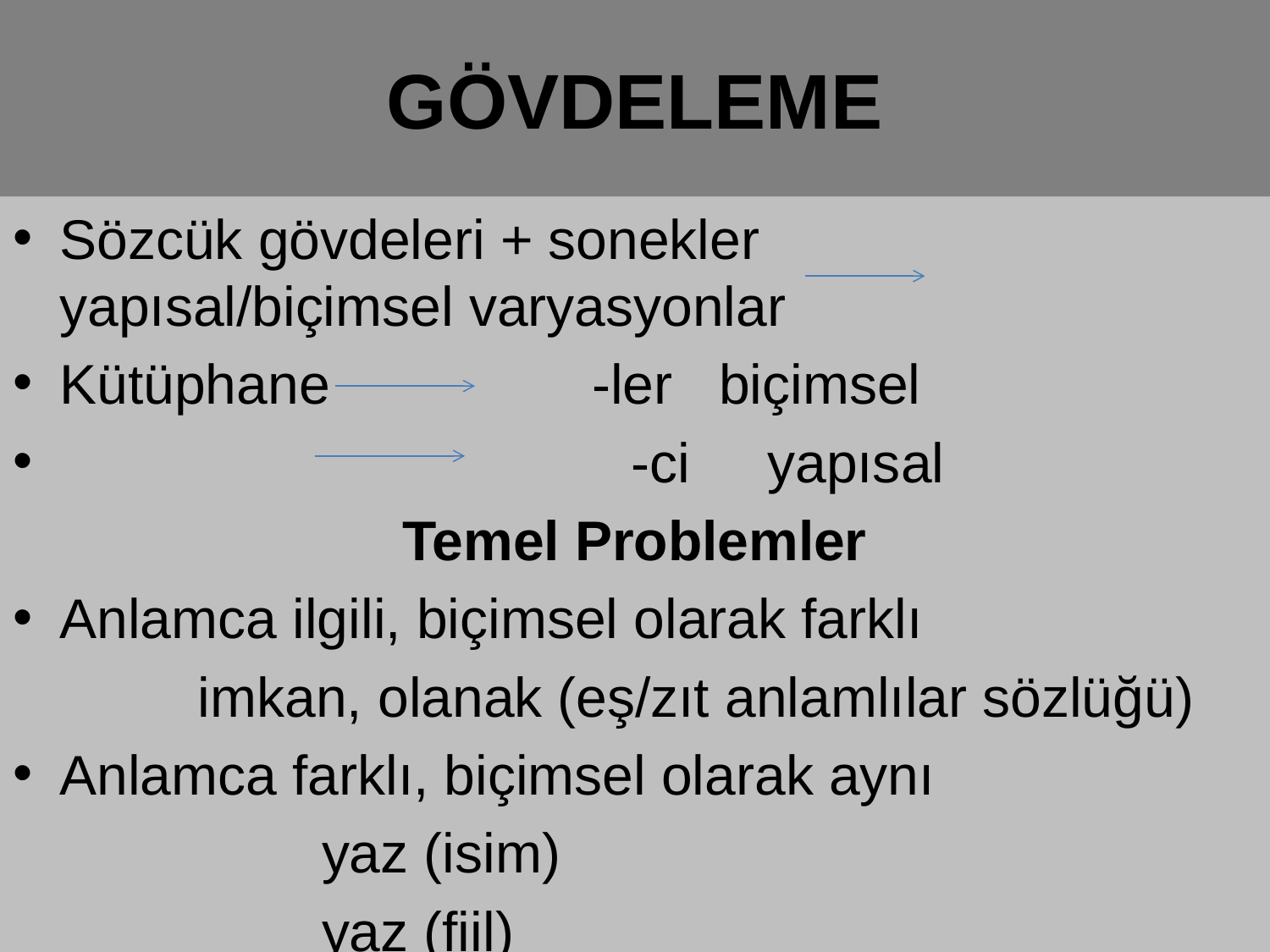

# GÖVDELEME
Sözcük gövdeleri + sonekler               yapısal/biçimsel varyasyonlar
Kütüphane                 -ler   biçimsel
                                     -ci     yapısal
Temel Problemler
Anlamca ilgili, biçimsel olarak farklı
            imkan, olanak (eş/zıt anlamlılar sözlüğü)
Anlamca farklı, biçimsel olarak aynı
                    yaz (isim)
                    yaz (fiil)